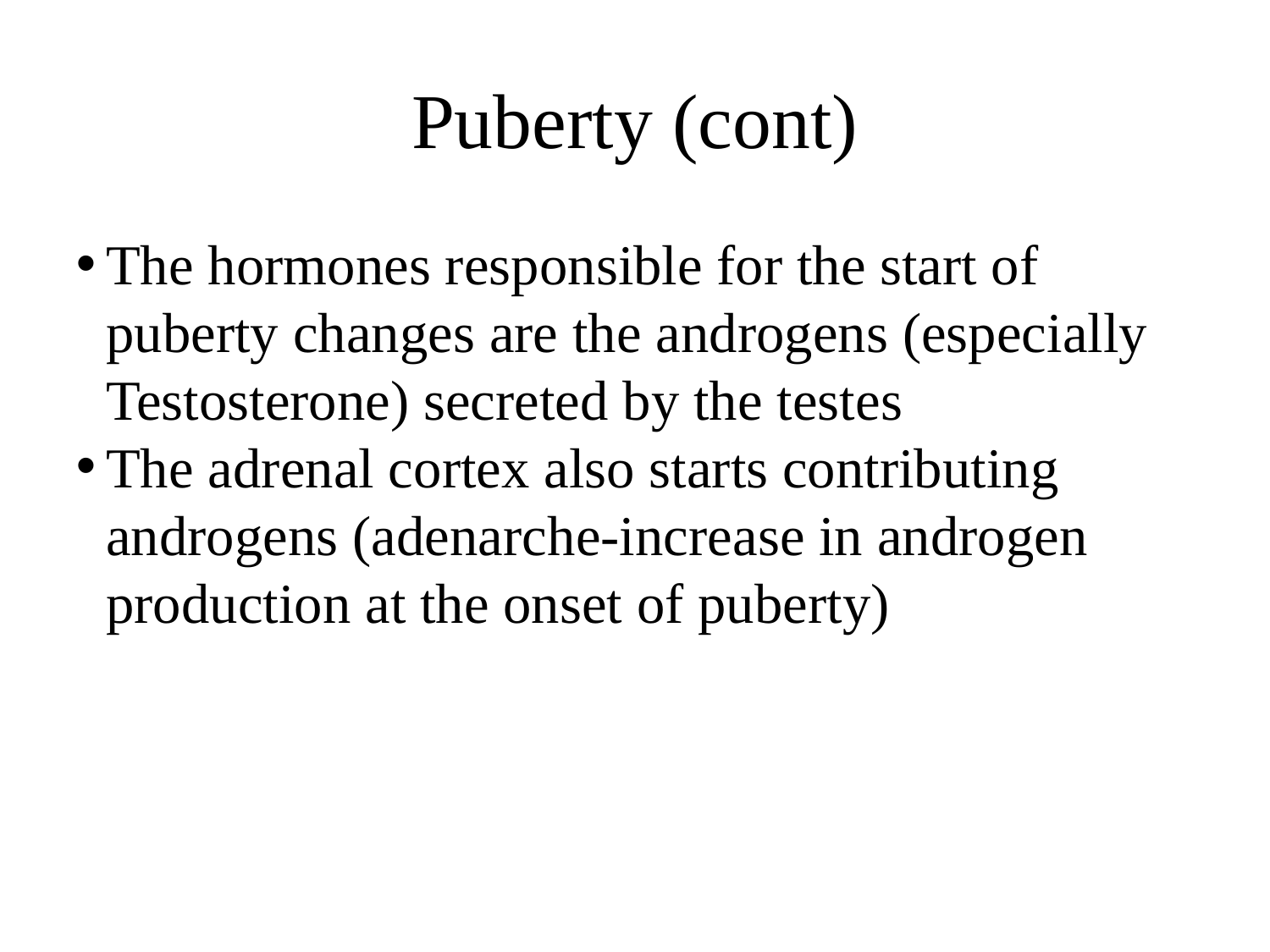

Puberty (cont)
The hormones responsible for the start of puberty changes are the androgens (especially Testosterone) secreted by the testes
The adrenal cortex also starts contributing androgens (adenarche-increase in androgen production at the onset of puberty)